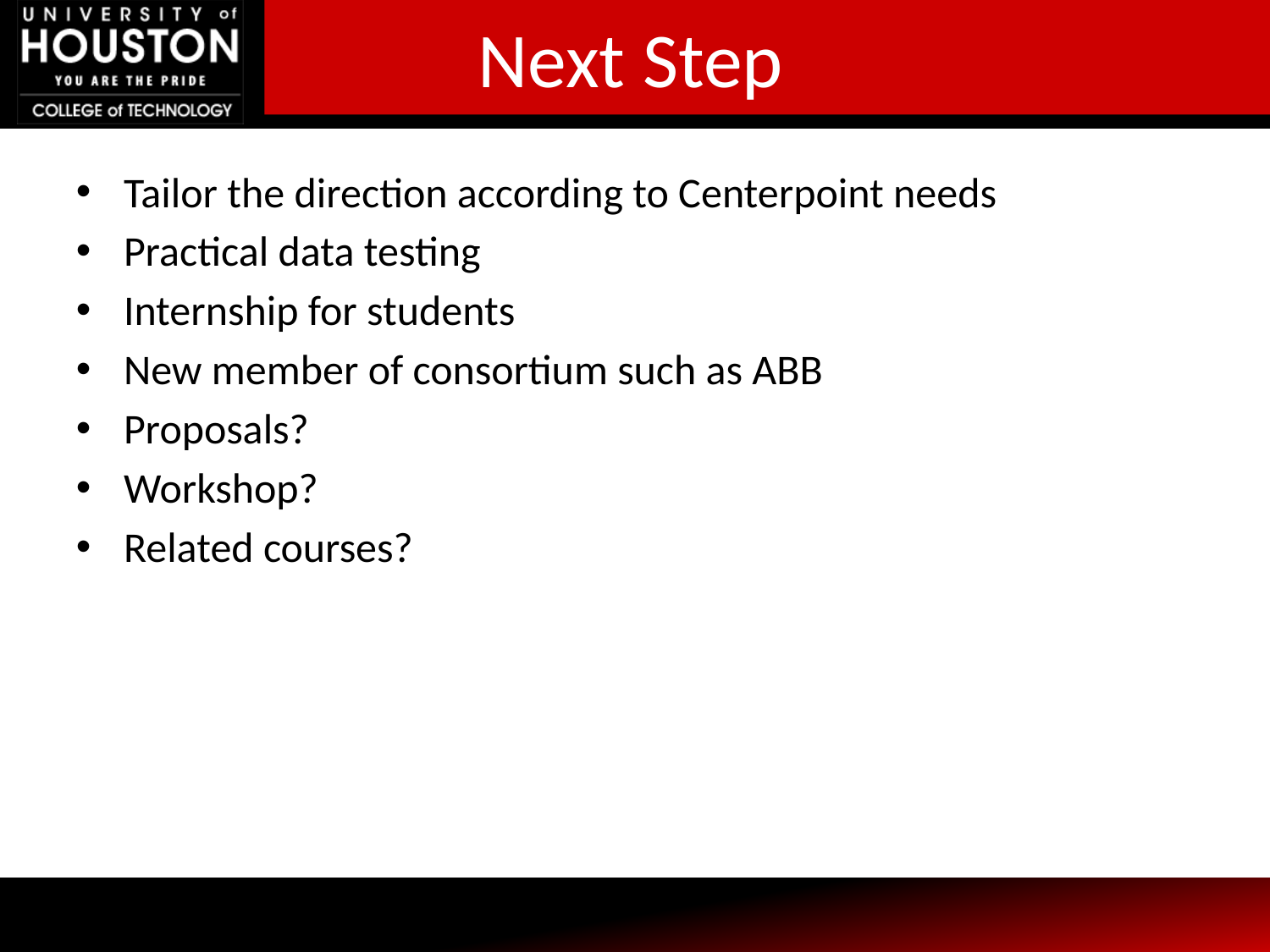

Next Step
Tailor the direction according to Centerpoint needs
Practical data testing
Internship for students
New member of consortium such as ABB
Proposals?
Workshop?
Related courses?